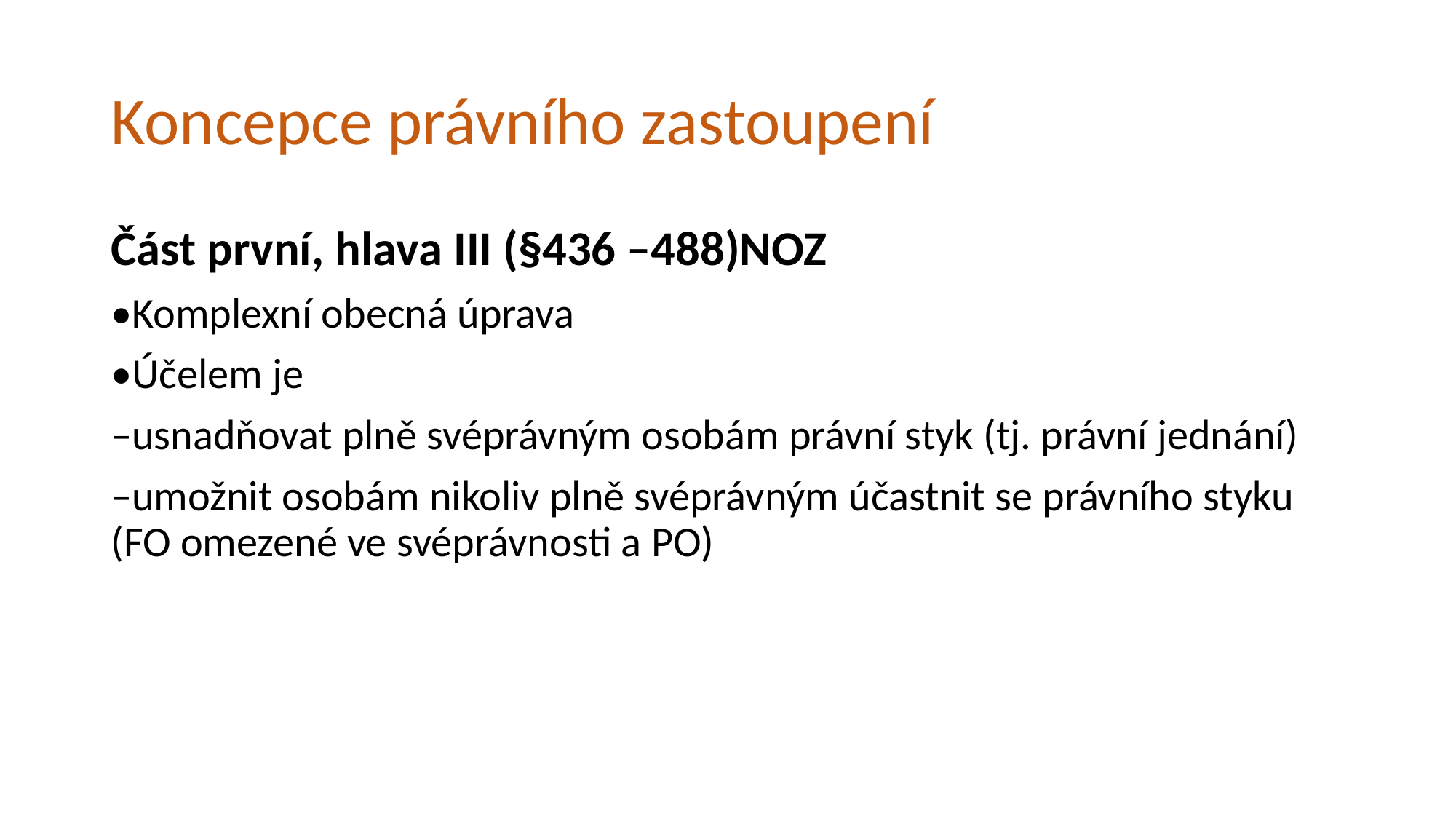

# Koncepce právního zastoupení
Část první, hlava III (§436 –488)NOZ
•Komplexní obecná úprava
•Účelem je
–usnadňovat plně svéprávným osobám právní styk (tj. právní jednání)
–umožnit osobám nikoliv plně svéprávným účastnit se právního styku (FO omezené ve svéprávnosti a PO)